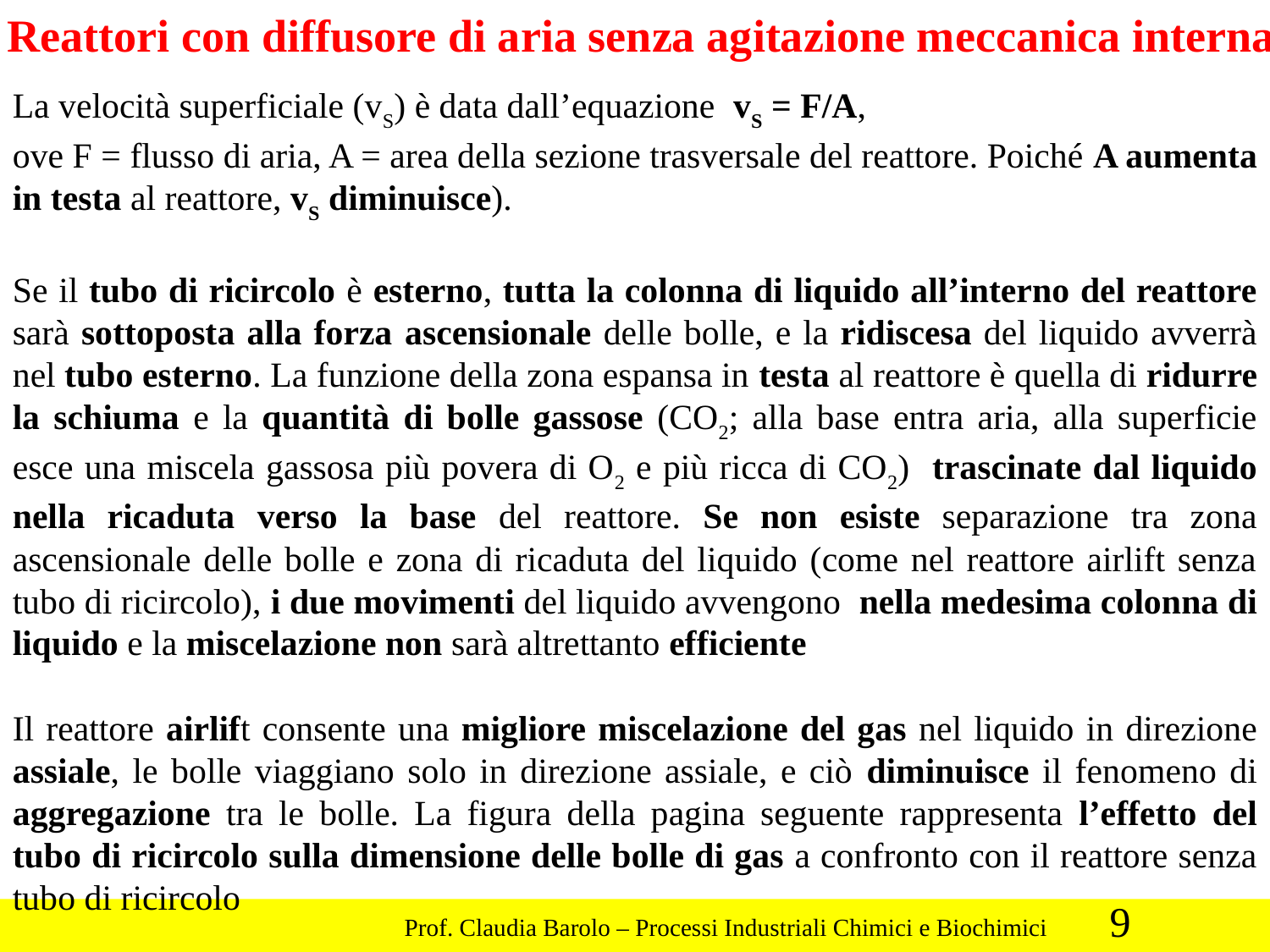

Reattori con diffusore di aria senza agitazione meccanica interna
La velocità superficiale (vS) è data dall’equazione  vS = F/A,
ove F = flusso di aria, A = area della sezione trasversale del reattore. Poiché A aumenta in testa al reattore, vS diminuisce).

Se il tubo di ricircolo è esterno, tutta la colonna di liquido all’interno del reattore sarà sottoposta alla forza ascensionale delle bolle, e la ridiscesa del liquido avverrà nel tubo esterno. La funzione della zona espansa in testa al reattore è quella di ridurre la schiuma e la quantità di bolle gassose (CO2; alla base entra aria, alla superficie esce una miscela gassosa più povera di O2 e più ricca di CO2)  trascinate dal liquido nella ricaduta verso la base del reattore. Se non esiste separazione tra zona ascensionale delle bolle e zona di ricaduta del liquido (come nel reattore airlift senza tubo di ricircolo), i due movimenti del liquido avvengono  nella medesima colonna di liquido e la miscelazione non sarà altrettanto efficiente

Il reattore airlift consente una migliore miscelazione del gas nel liquido in direzione assiale, le bolle viaggiano solo in direzione assiale, e ciò diminuisce il fenomeno di aggregazione tra le bolle. La figura della pagina seguente rappresenta l’effetto del tubo di ricircolo sulla dimensione delle bolle di gas a confronto con il reattore senza tubo di ricircolo
9